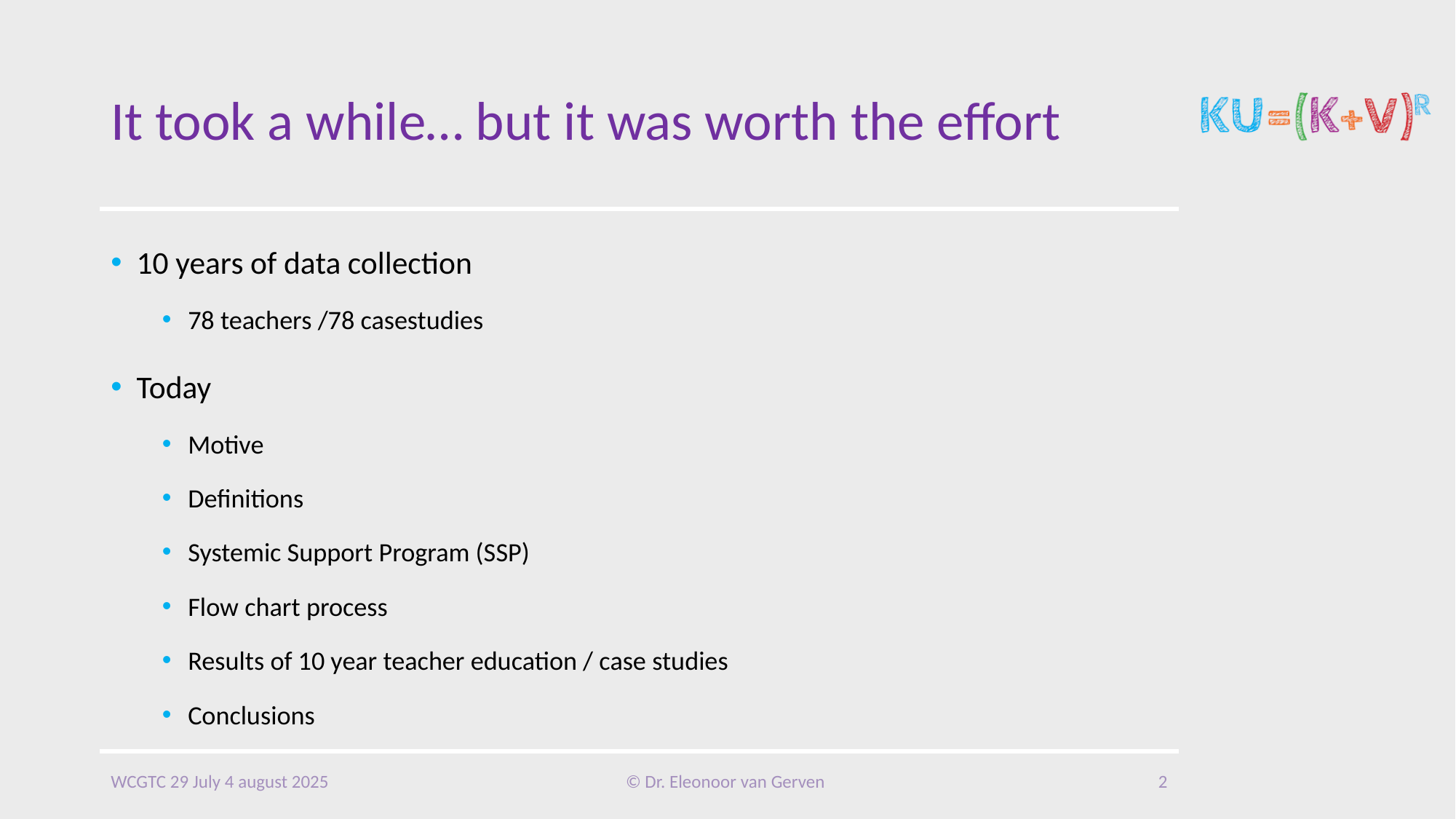

# It took a while… but it was worth the effort
10 years of data collection
78 teachers /78 casestudies
Today
Motive
Definitions
Systemic Support Program (SSP)
Flow chart process
Results of 10 year teacher education / case studies
Conclusions

WCGTC 29 July 4 august 2025
© Dr. Eleonoor van Gerven
2